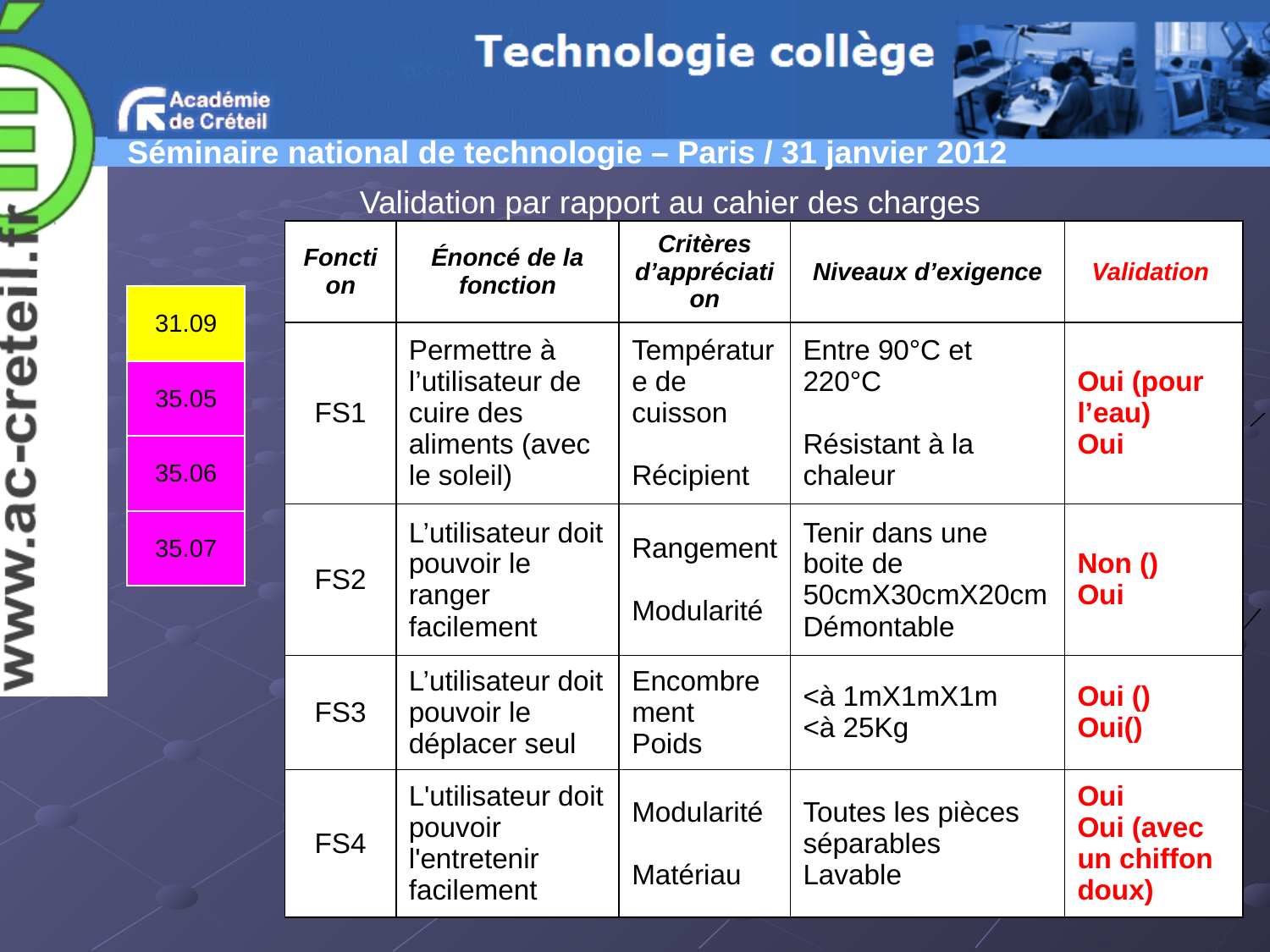

Validation par rapport au cahier des charges
| Fonction | Énoncé de la fonction | Critères d’appréciation | Niveaux d’exigence | Validation |
| --- | --- | --- | --- | --- |
| FS1 | Permettre à l’utilisateur de cuire des aliments (avec le soleil) | Température de cuisson Récipient | Entre 90°C et 220°C Résistant à la chaleur | Oui (pour l’eau) Oui |
| FS2 | L’utilisateur doit pouvoir le ranger facilement | Rangement Modularité | Tenir dans une boite de 50cmX30cmX20cm Démontable | Non () Oui |
| FS3 | L’utilisateur doit pouvoir le déplacer seul | Encombrement Poids | <à 1mX1mX1m <à 25Kg | Oui () Oui() |
| FS4 | L'utilisateur doit pouvoir l'entretenir facilement | Modularité Matériau | Toutes les pièces séparables Lavable | Oui Oui (avec un chiffon doux) |
| 31.09 |
| --- |
| 35.05 |
| 35.06 |
| 35.07 |